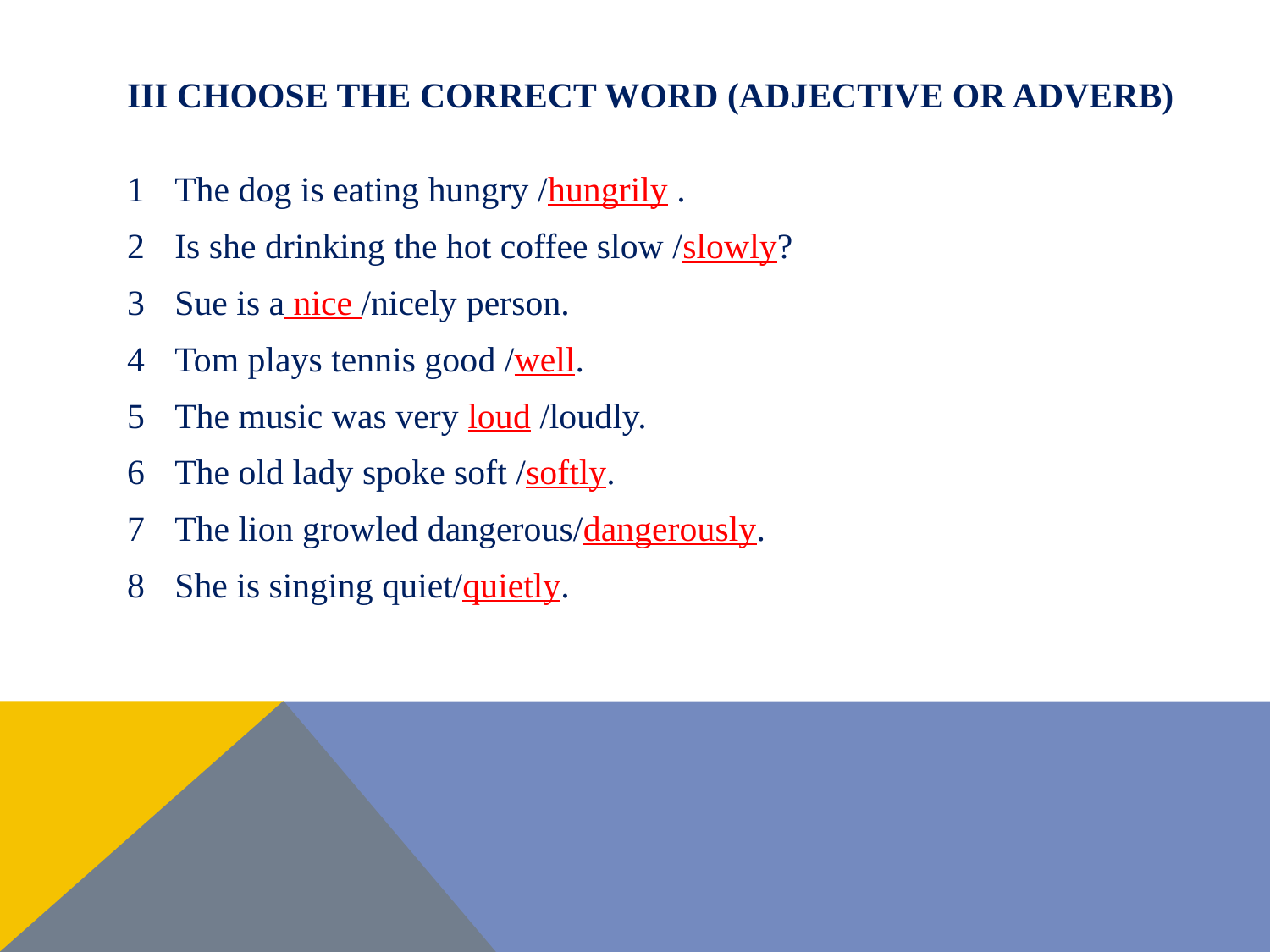

# III choose the correct word (adjective or adverb)
The dog is eating hungry /hungrily .
Is she drinking the hot coffee slow /slowly?
Sue is a nice /nicely person.
Tom plays tennis good /well.
The music was very loud /loudly.
The old lady spoke soft /softly.
The lion growled dangerous/dangerously.
She is singing quiet/quietly.